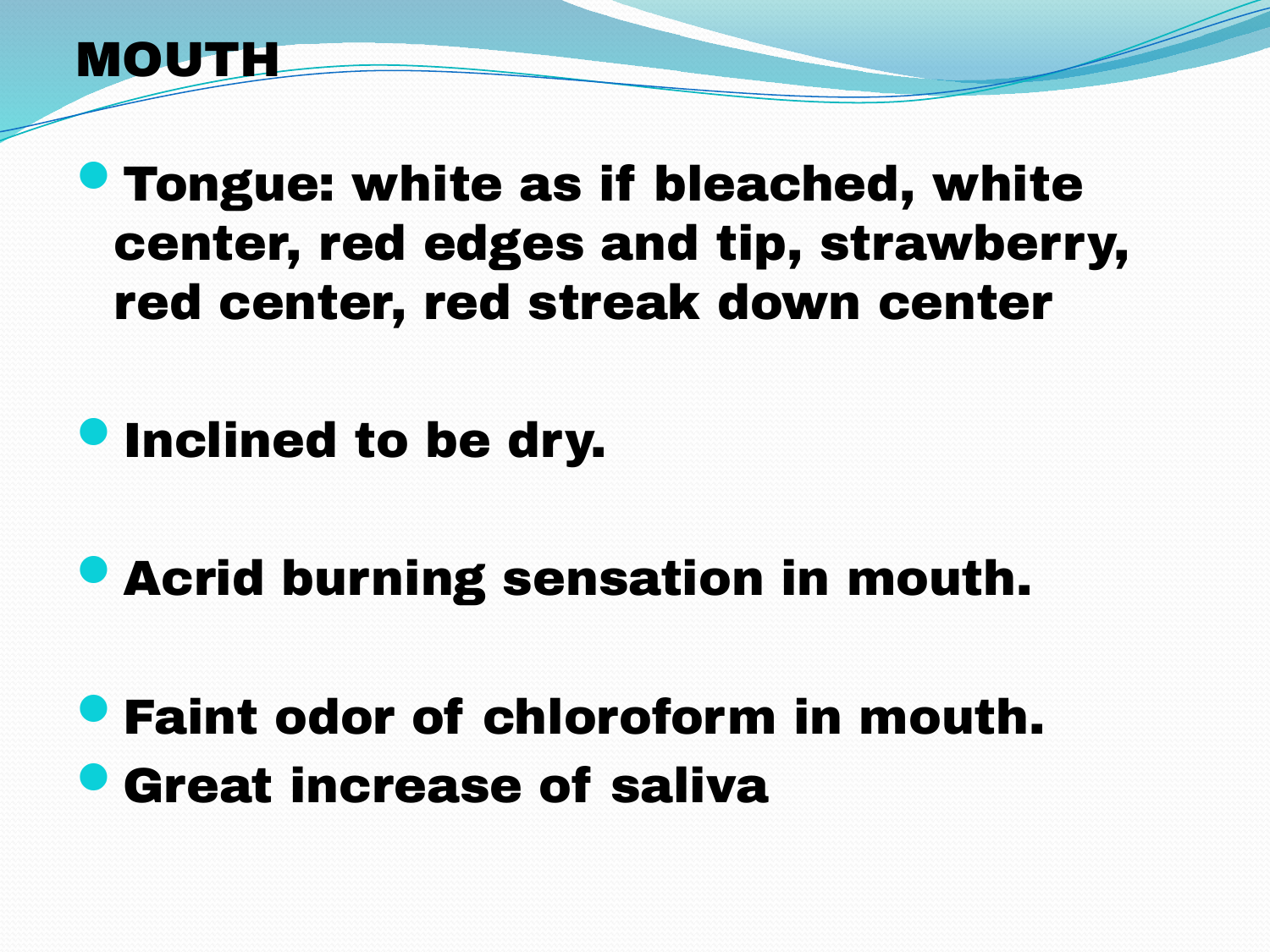

MOUTH
Tongue: white as if bleached, white center, red edges and tip, strawberry, red center, red streak down center

Inclined to be dry.

Acrid burning sensation in mouth.

Faint odor of chloroform in mouth.
Great increase of saliva